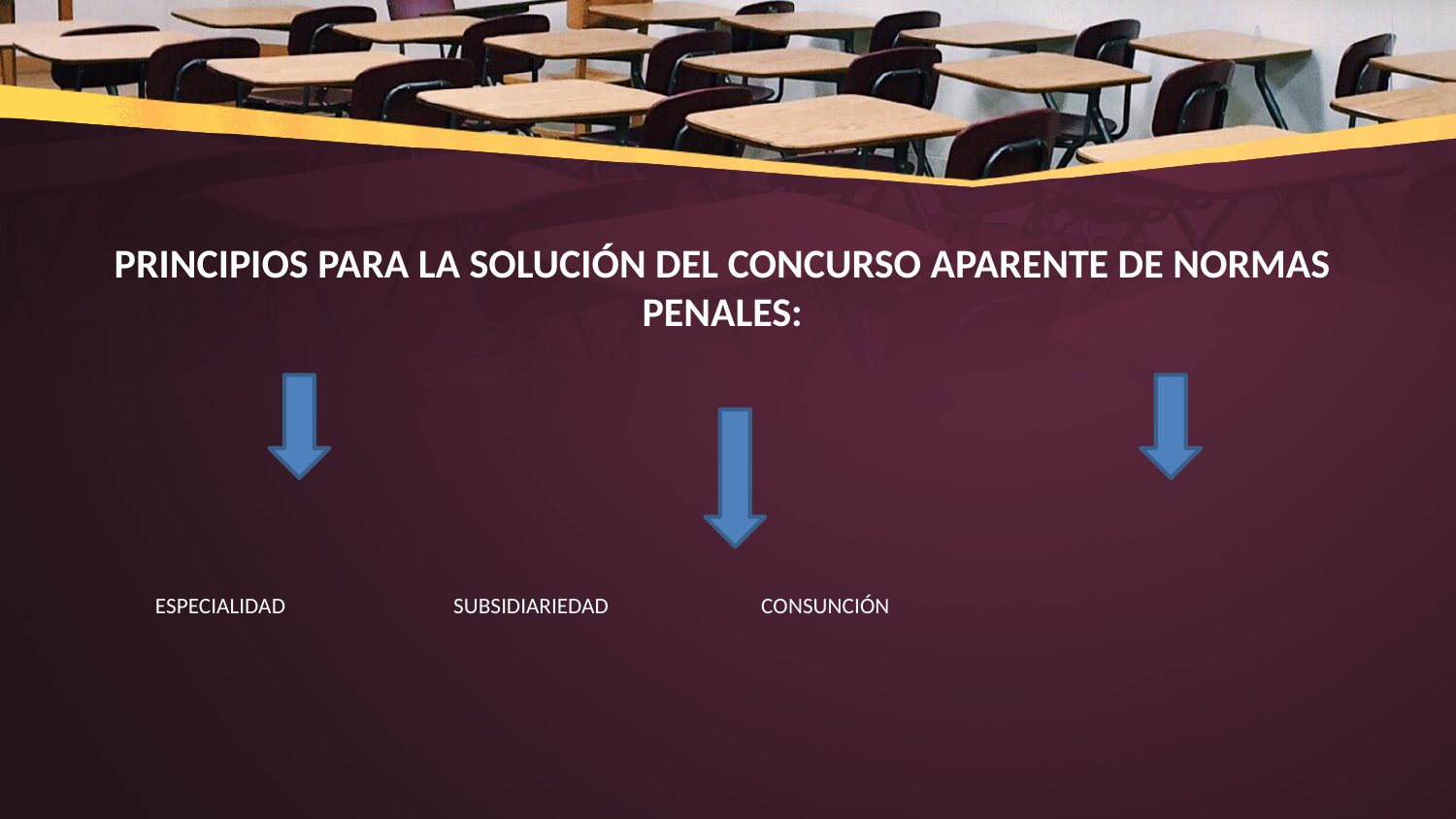

#
PRINCIPIOS PARA LA SOLUCIÓN DEL CONCURSO APARENTE DE NORMAS PENALES:

                      ESPECIALIDAD                                 SUBSIDIARIEDAD                              CONSUNCIÓN